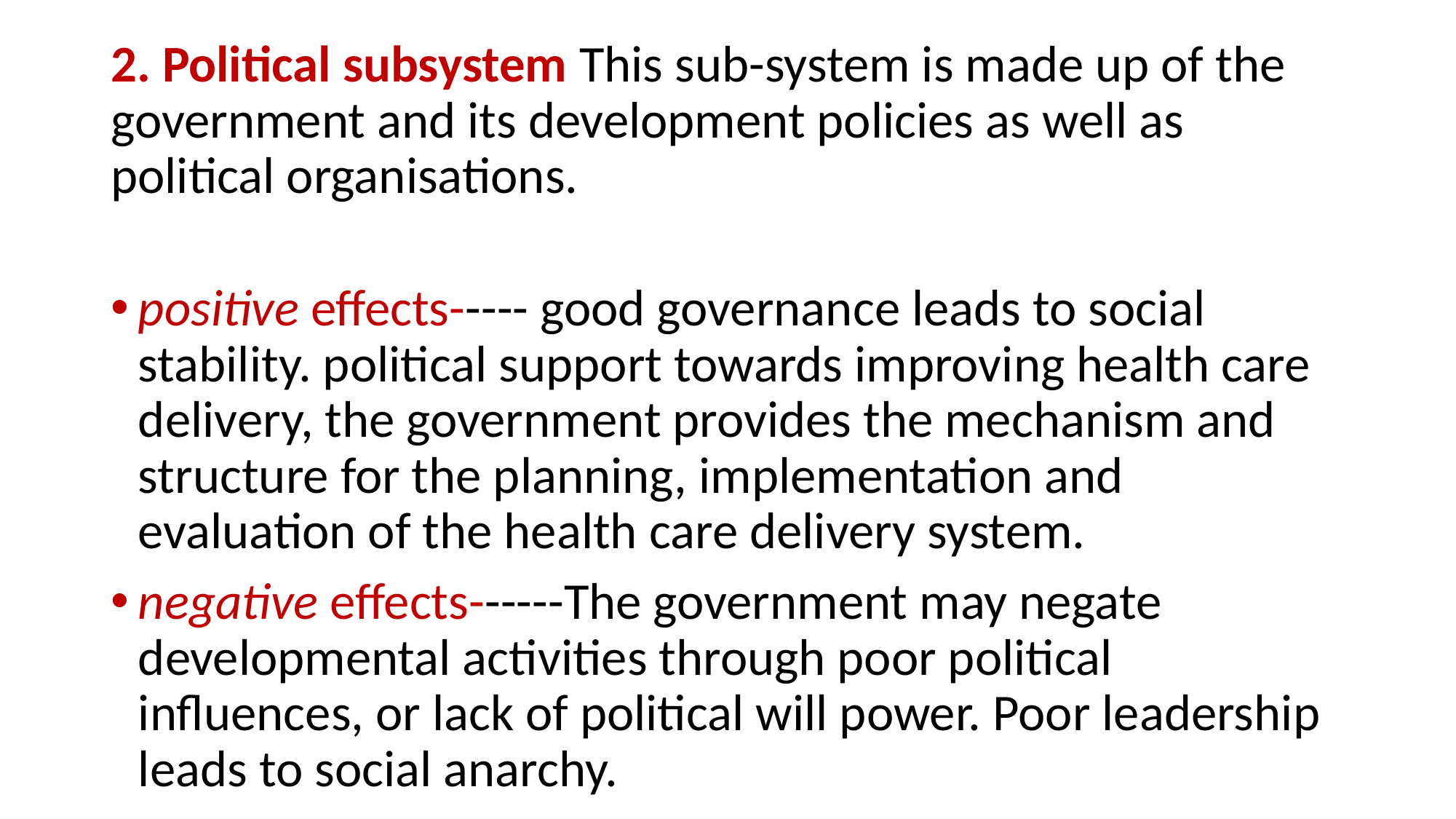

2. Political subsystem This sub-system is made up of the government and its development policies as well as political organisations.
positive effects----- good governance leads to social stability. political support towards improving health care delivery, the government provides the mechanism and structure for the planning, implementation and evaluation of the health care delivery system.
negative effects------The government may negate developmental activities through poor political influences, or lack of political will power. Poor leadership leads to social anarchy.